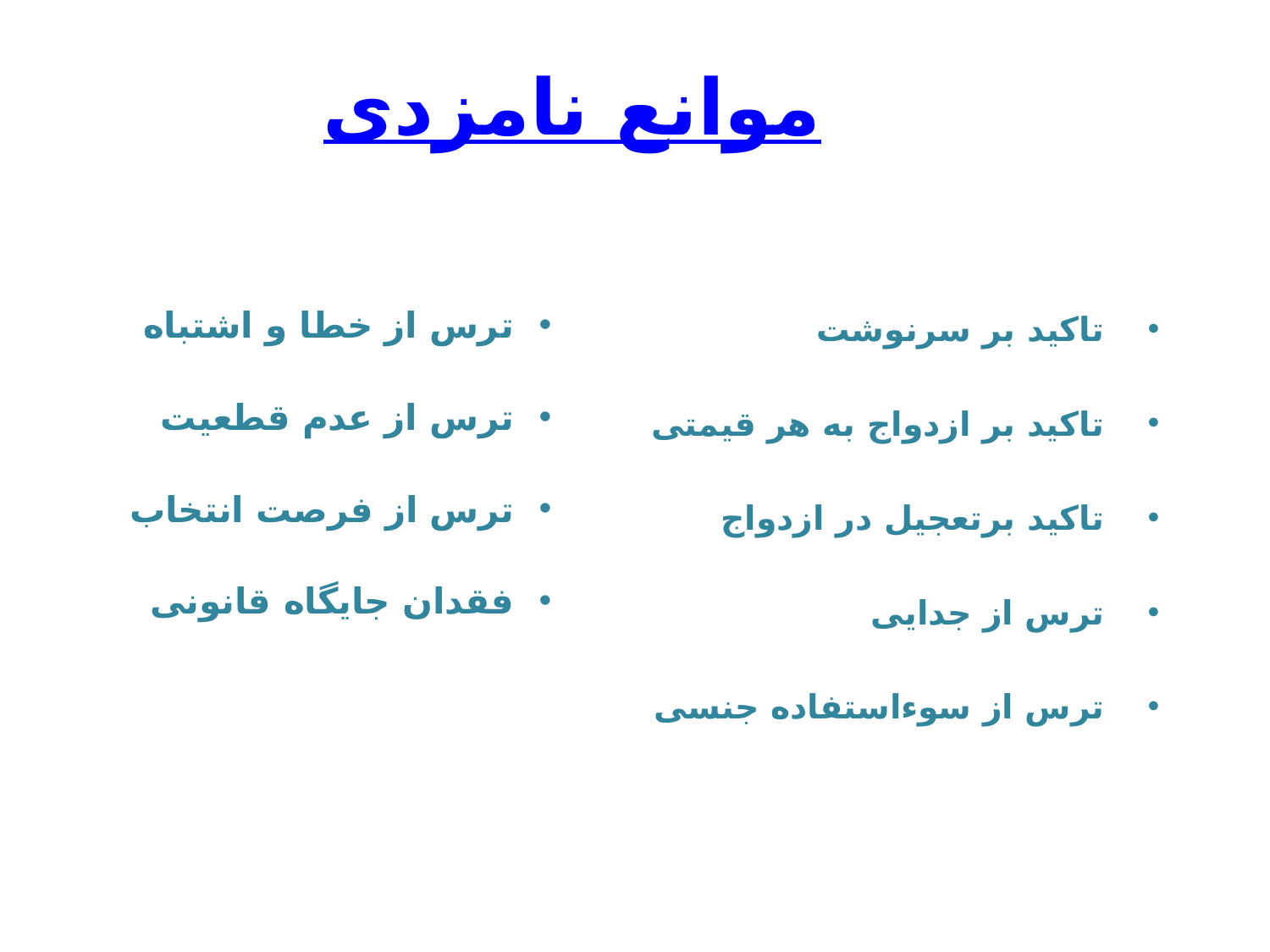

موانع نامزدی
ترس از خطا و اشتباه
ترس از عدم قطعیت
ترس از فرصت انتخاب
فقدان جایگاه قانونی
تاکید بر سرنوشت
تاکید بر ازدواج به هر قیمتی
تاکید برتعجیل در ازدواج
ترس از جدایی
ترس از سوءاستفاده جنسی